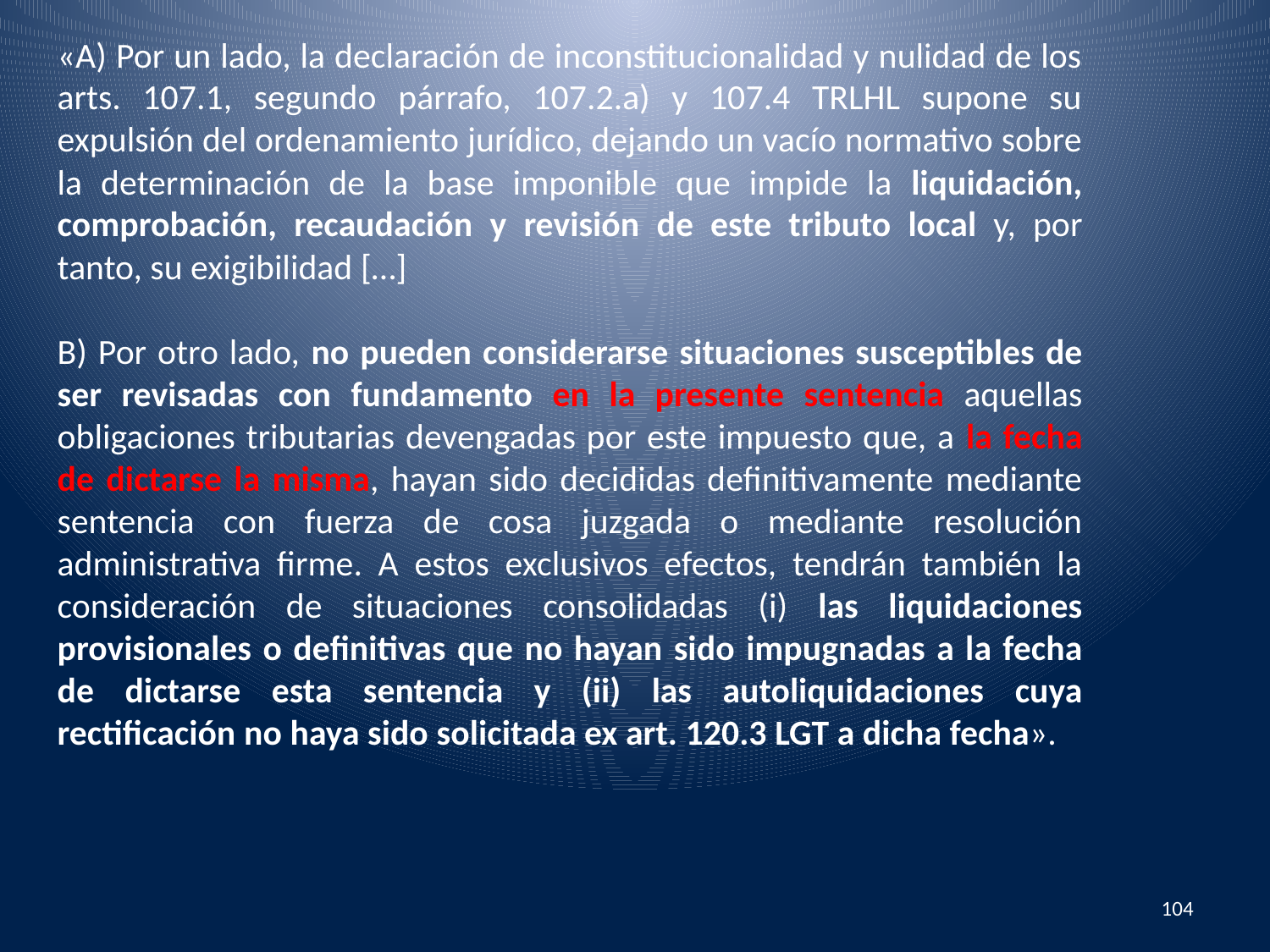

«A) Por un lado, la declaración de inconstitucionalidad y nulidad de los arts. 107.1, segundo párrafo, 107.2.a) y 107.4 TRLHL supone su expulsión del ordenamiento jurídico, dejando un vacío normativo sobre la determinación de la base imponible que impide la liquidación, comprobación, recaudación y revisión de este tributo local y, por tanto, su exigibilidad […]

B) Por otro lado, no pueden considerarse situaciones susceptibles de ser revisadas con fundamento en la presente sentencia aquellas obligaciones tributarias devengadas por este impuesto que, a la fecha de dictarse la misma, hayan sido decididas definitivamente mediante sentencia con fuerza de cosa juzgada o mediante resolución administrativa firme. A estos exclusivos efectos, tendrán también la consideración de situaciones consolidadas (i) las liquidaciones provisionales o definitivas que no hayan sido impugnadas a la fecha de dictarse esta sentencia y (ii) las autoliquidaciones cuya rectificación no haya sido solicitada ex art. 120.3 LGT a dicha fecha».
104